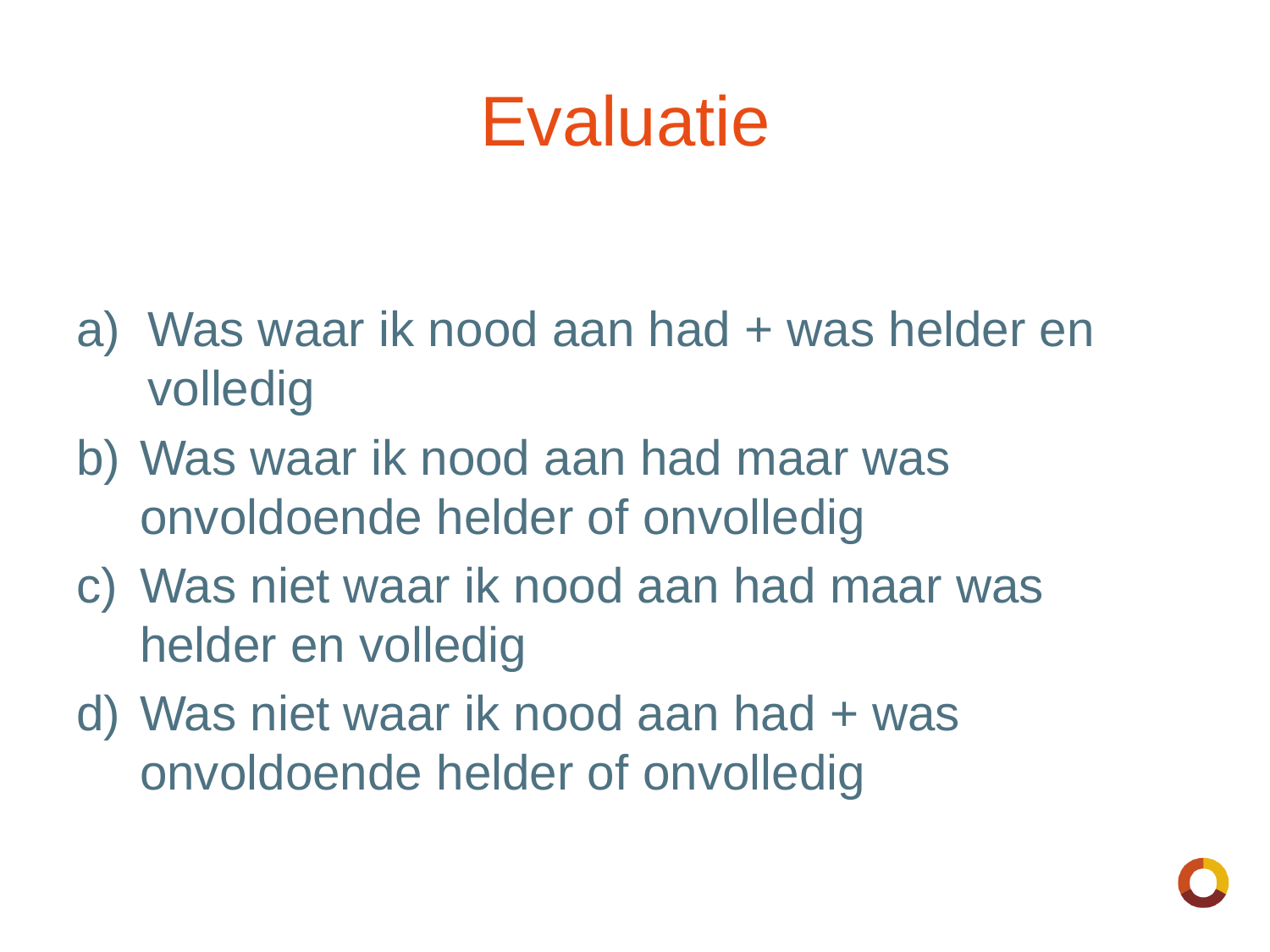

# Evaluatie

Was waar ik nood aan had + was helder en volledig
Was waar ik nood aan had maar was onvoldoende helder of onvolledig
Was niet waar ik nood aan had maar was helder en volledig
Was niet waar ik nood aan had + was onvoldoende helder of onvolledig